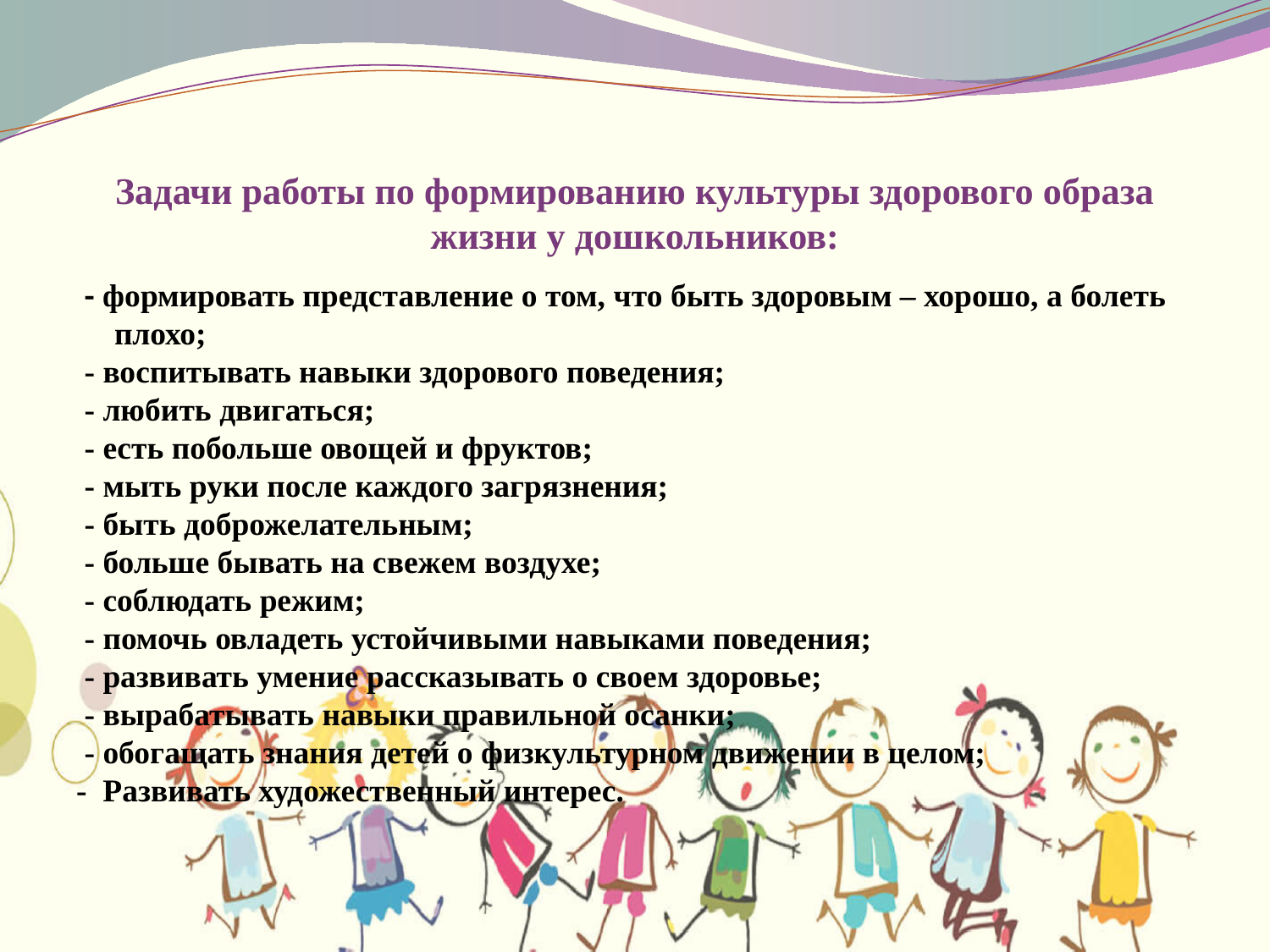

# Задачи работы по формированию культуры здорового образа жизни у дошкольников:
 - формировать представление о том, что быть здоровым – хорошо, а болеть плохо;
 - воспитывать навыки здорового поведения;
 - любить двигаться;
 - есть побольше овощей и фруктов;
 - мыть руки после каждого загрязнения;
 - быть доброжелательным;
 - больше бывать на свежем воздухе;
 - соблюдать режим;
 - помочь овладеть устойчивыми навыками поведения;
 - развивать умение рассказывать о своем здоровье;
 - вырабатывать навыки правильной осанки;
 - обогащать знания детей о физкультурном движении в целом;
-  Развивать художественный интерес.